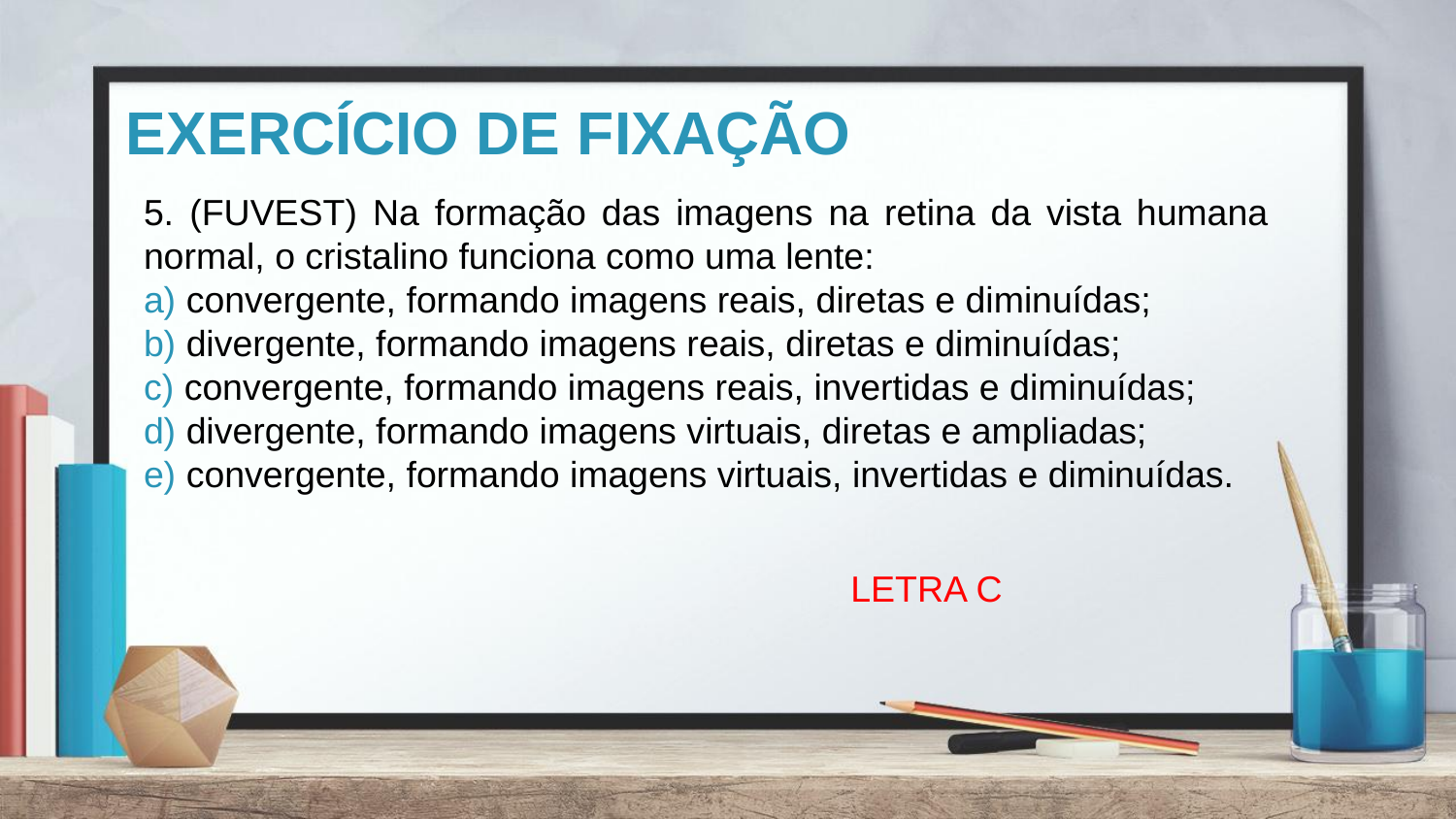

# EXERCÍCIO DE FIXAÇÃO
5. (FUVEST) Na formação das imagens na retina da vista humana normal, o cristalino funciona como uma lente:
a) convergente, formando imagens reais, diretas e diminuídas;
b) divergente, formando imagens reais, diretas e diminuídas;
c) convergente, formando imagens reais, invertidas e diminuídas;
d) divergente, formando imagens virtuais, diretas e ampliadas;
e) convergente, formando imagens virtuais, invertidas e diminuídas.
LETRA C